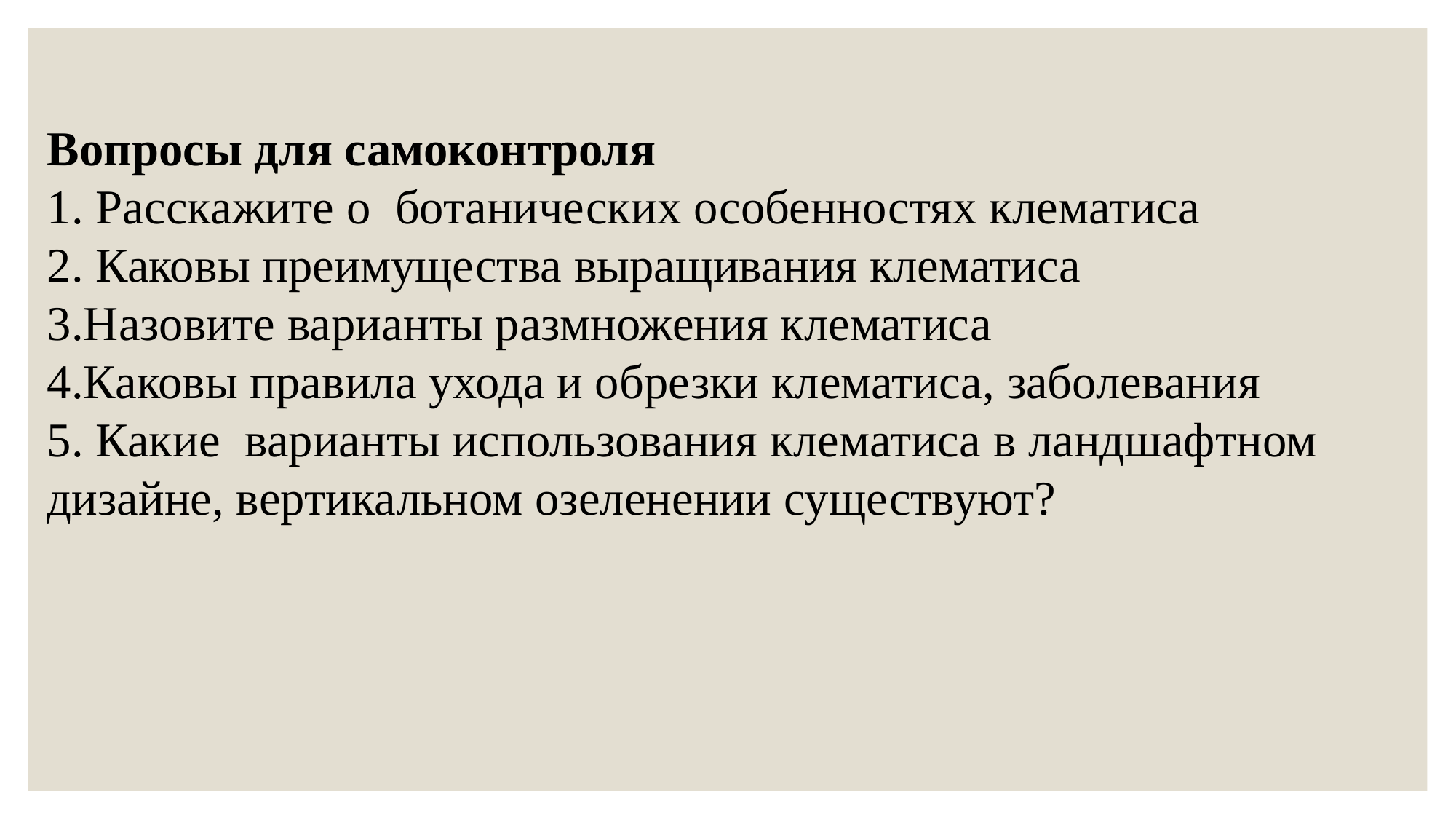

Вопросы для самоконтроля
1. Расскажите о  ботанических особенностях клематиса
2. Каковы преимущества выращивания клематиса
3.Назовите варианты размножения клематиса
4.Каковы правила ухода и обрезки клематиса, заболевания
5. Какие  варианты использования клематиса в ландшафтном дизайне, вертикальном озеленении существуют?